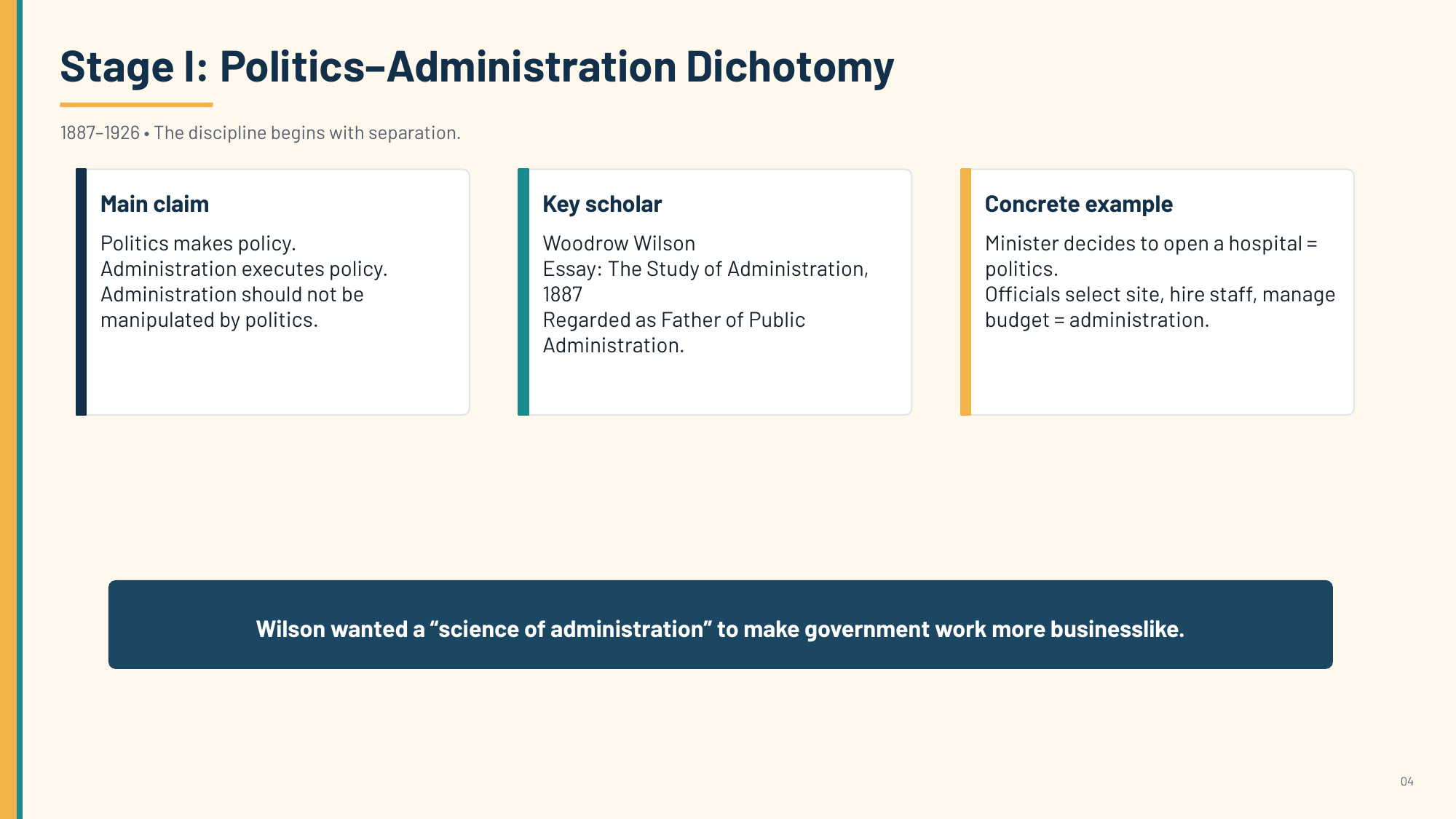

Stage I: Politics–Administration Dichotomy

1887–1926 • The discipline begins with separation.

Main claim
Key scholar
Concrete example
Politics makes policy.
Administration executes policy.
Administration should not be manipulated by politics.
Woodrow Wilson
Essay: The Study of Administration, 1887
Regarded as Father of Public Administration.
Minister decides to open a hospital = politics.
Officials select site, hire staff, manage budget = administration.

Wilson wanted a “science of administration” to make government work more businesslike.
04